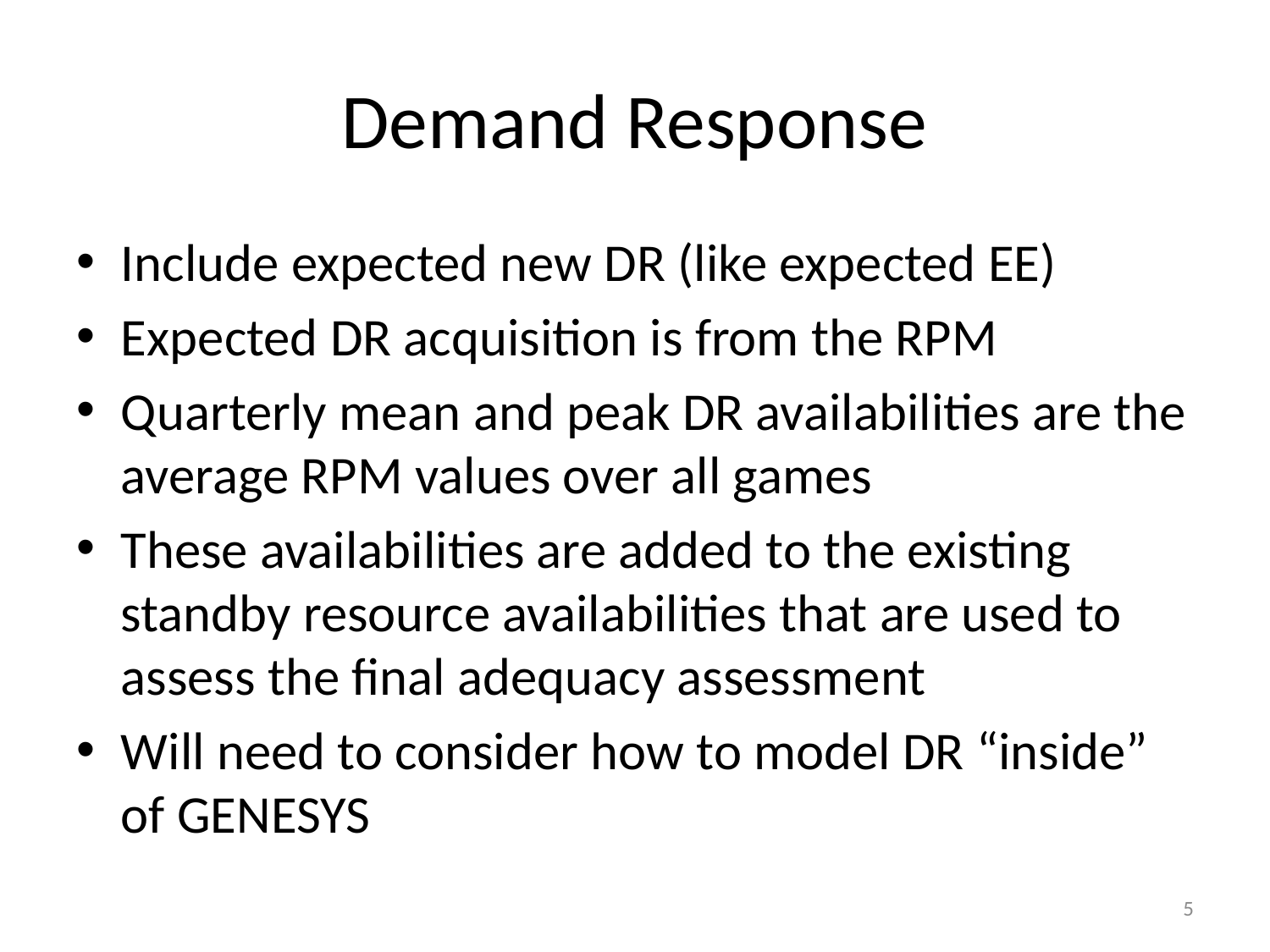

# Demand Response
Include expected new DR (like expected EE)
Expected DR acquisition is from the RPM
Quarterly mean and peak DR availabilities are the average RPM values over all games
These availabilities are added to the existing standby resource availabilities that are used to assess the final adequacy assessment
Will need to consider how to model DR “inside” of GENESYS

5